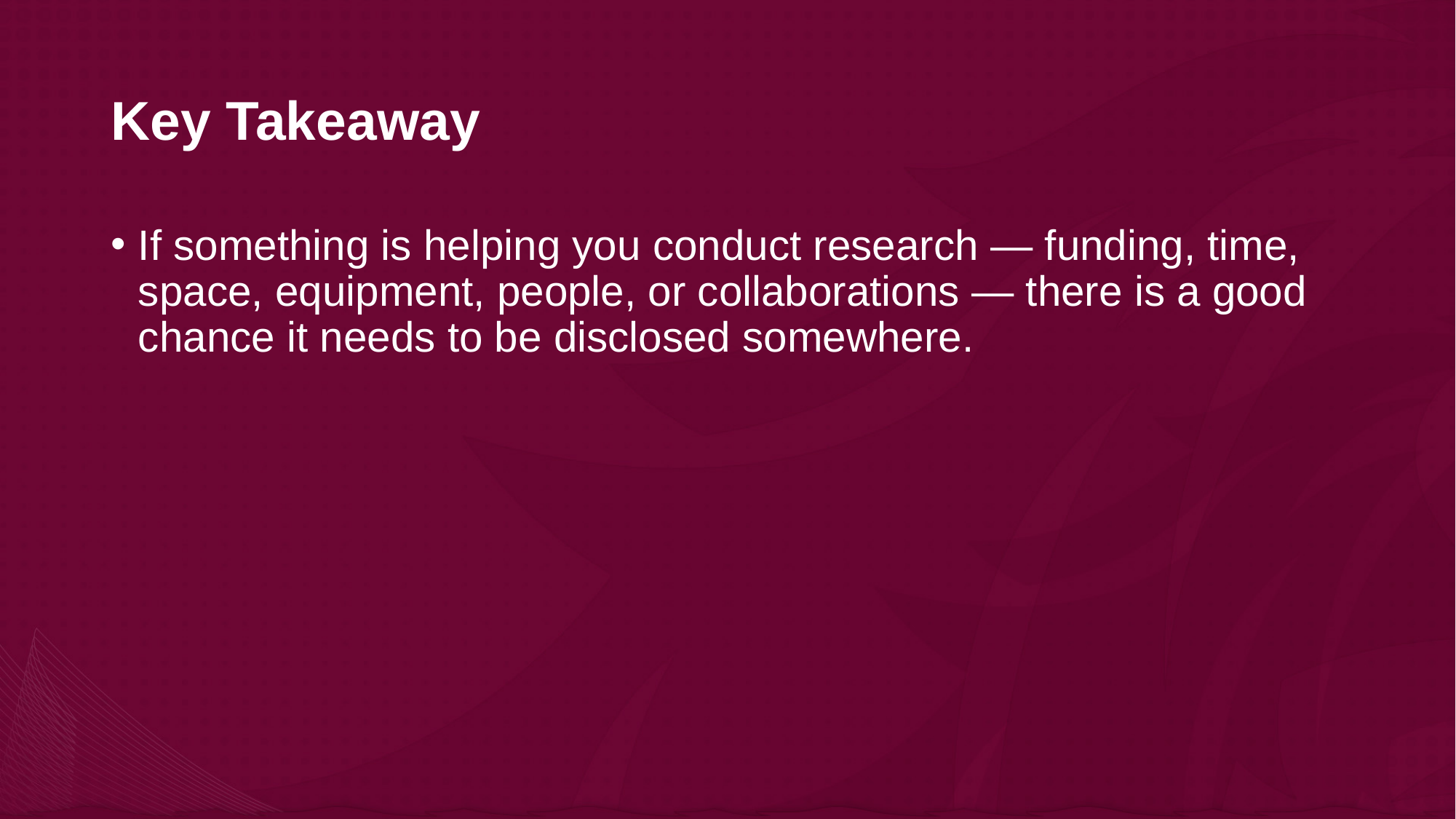

# Key Takeaway
If something is helping you conduct research — funding, time, space, equipment, people, or collaborations — there is a good chance it needs to be disclosed somewhere.